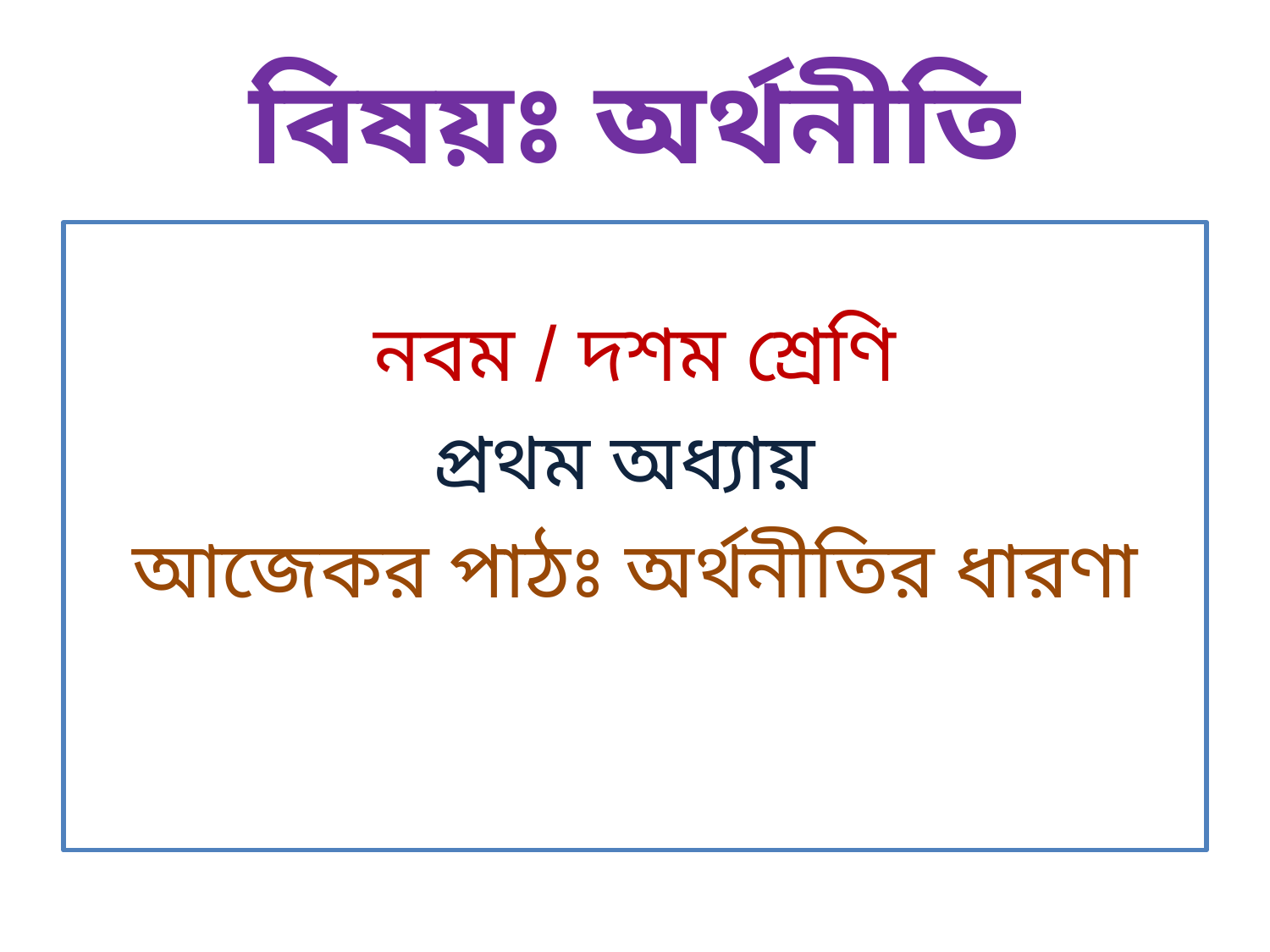

# বিষয়ঃ অর্থনীতি

নবম / দশম শ্রেণি
প্রথম অধ্যায়
আজেকর পাঠঃ অর্থনীতির ধারণা